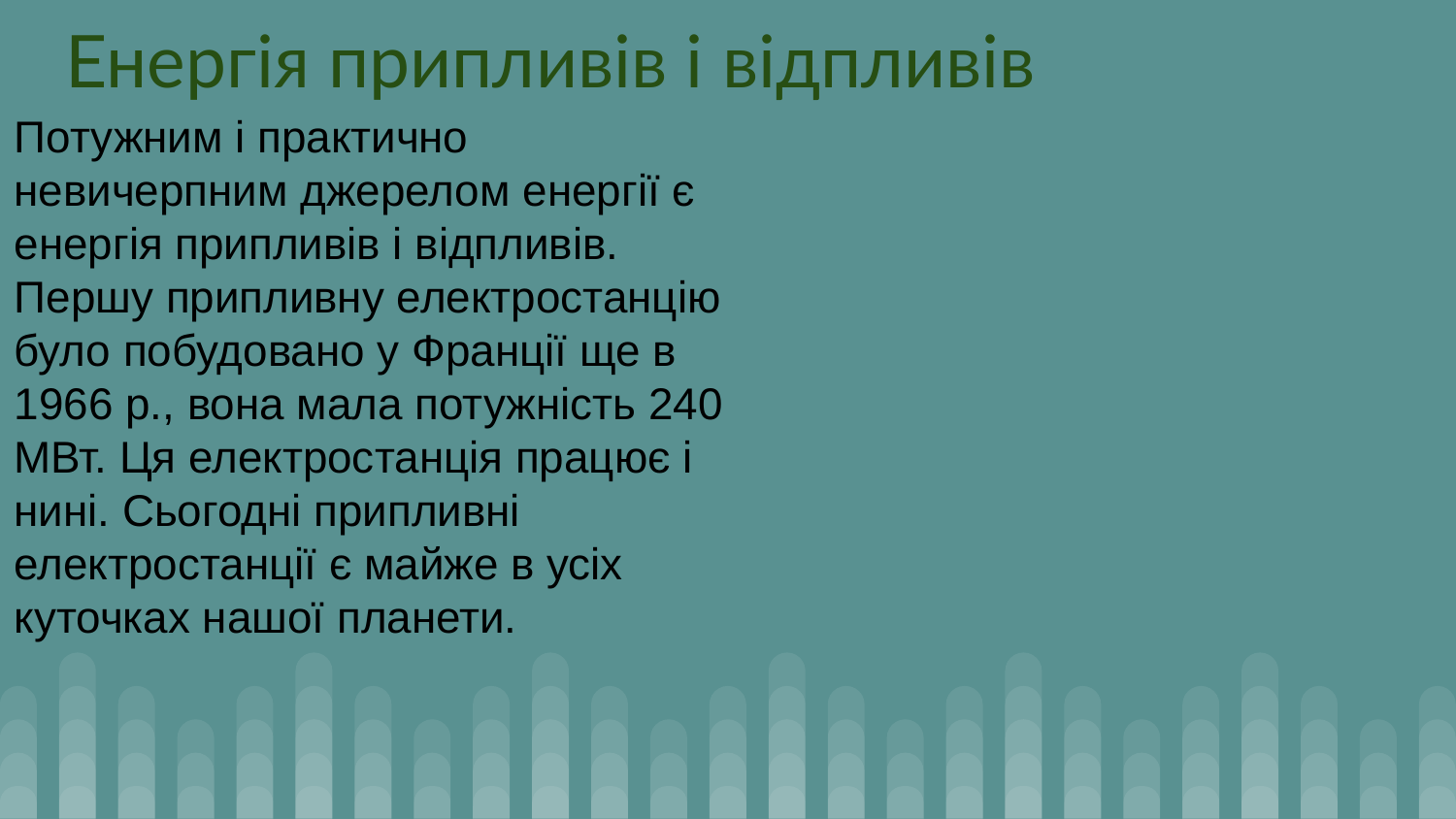

Енергія припливів і відпливів
Потужним і практично невичерпним джерелом енергії є енергія припливів і відпливів. Першу припливну електростанцію було побудовано у Франції ще в 1966 р., вона мала потужність 240 МВт. Ця електростанція працює і нині. Сьогодні припливні електростанції є майже в усіх куточках нашої планети.